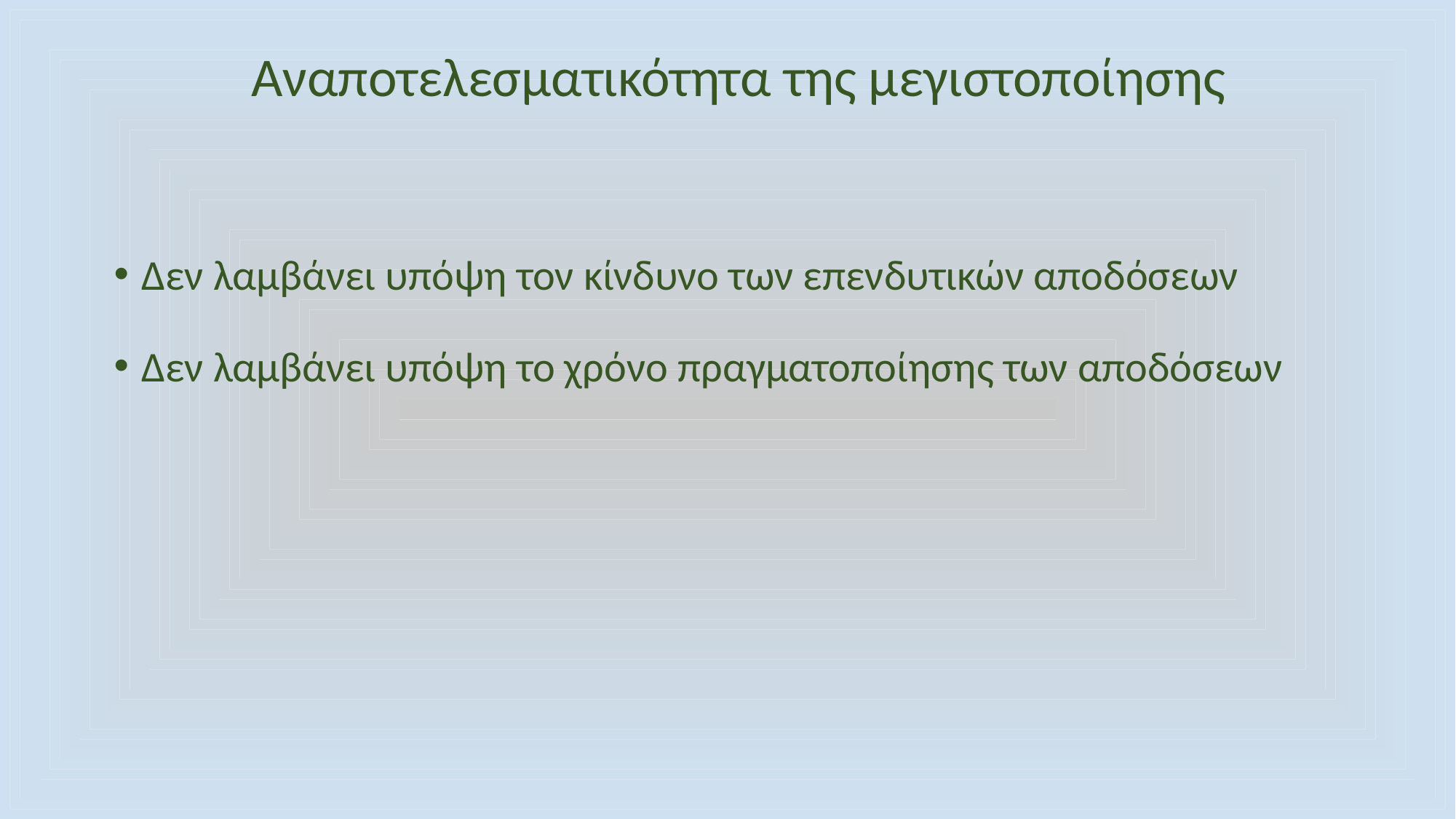

# Αναποτελεσματικότητα της μεγιστοποίησης
Δεν λαμβάνει υπόψη τον κίνδυνο των επενδυτικών αποδόσεων
Δεν λαμβάνει υπόψη το χρόνο πραγματοποίησης των αποδόσεων